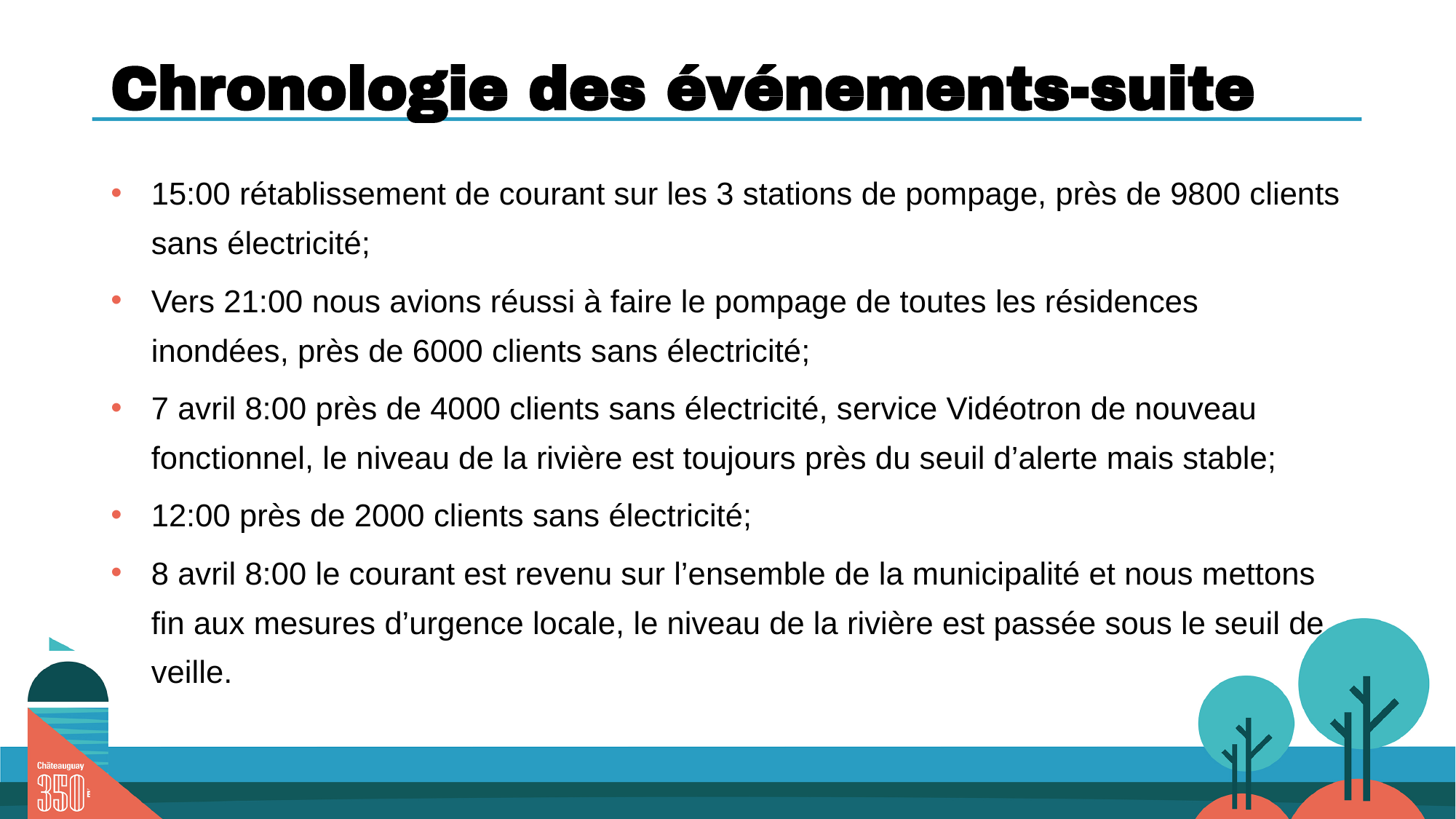

Chronologie des événements-suite

15:00 rétablissement de courant sur les 3 stations de pompage, près de 9800 clients sans électricité;
Vers 21:00 nous avions réussi à faire le pompage de toutes les résidences inondées, près de 6000 clients sans électricité;
7 avril 8:00 près de 4000 clients sans électricité, service Vidéotron de nouveau fonctionnel, le niveau de la rivière est toujours près du seuil d’alerte mais stable;
12:00 près de 2000 clients sans électricité;
8 avril 8:00 le courant est revenu sur l’ensemble de la municipalité et nous mettons fin aux mesures d’urgence locale, le niveau de la rivière est passée sous le seuil de veille.